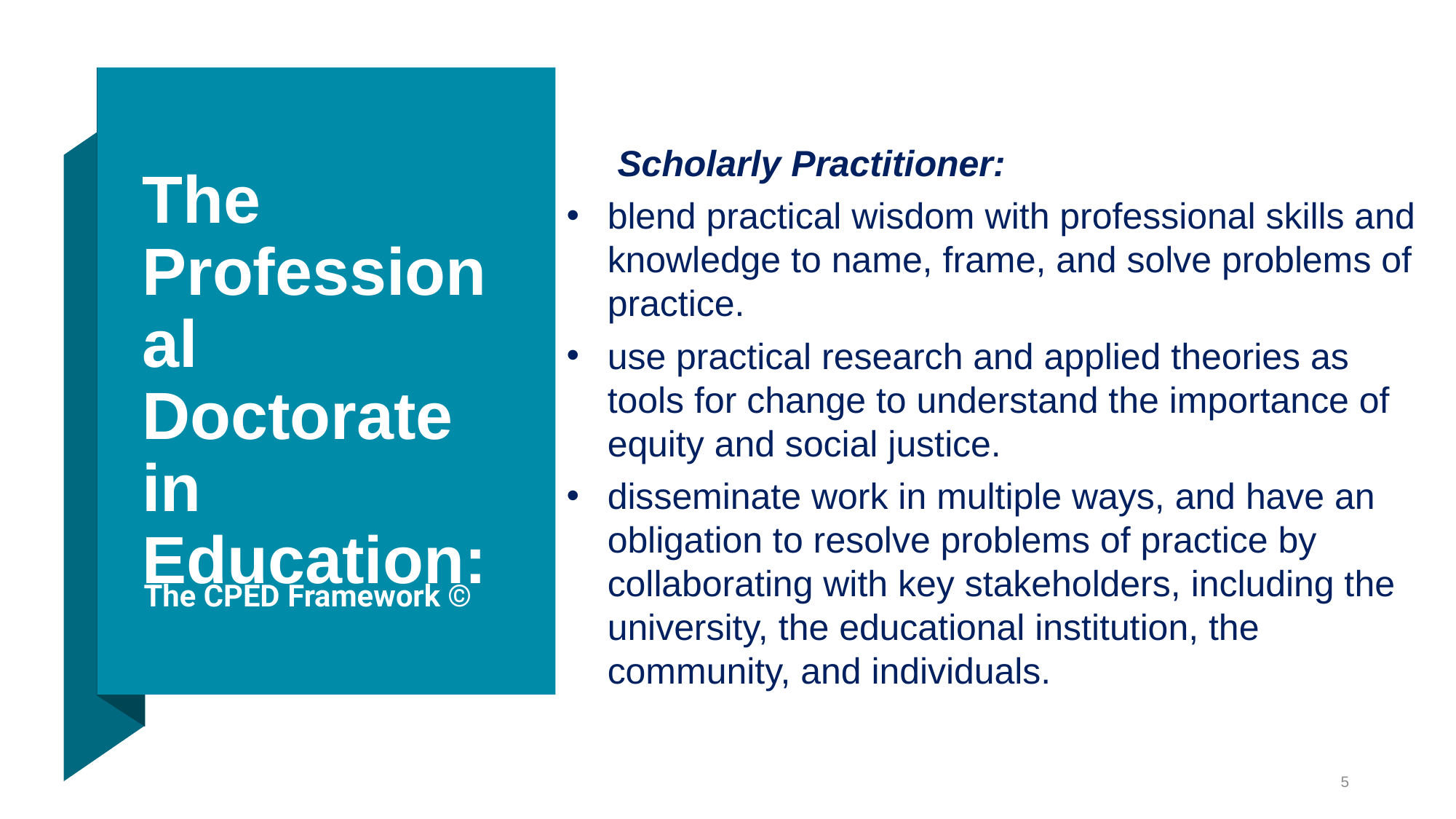

The Professional Doctorate in Education:
     Scholarly Practitioner:
blend practical wisdom with professional skills and knowledge to name, frame, and solve problems of practice.
use practical research and applied theories as tools for change to understand the importance of equity and social justice.
disseminate work in multiple ways, and have an obligation to resolve problems of practice by collaborating with key stakeholders, including the university, the educational institution, the community, and individuals.

The CPED Framework ©
5